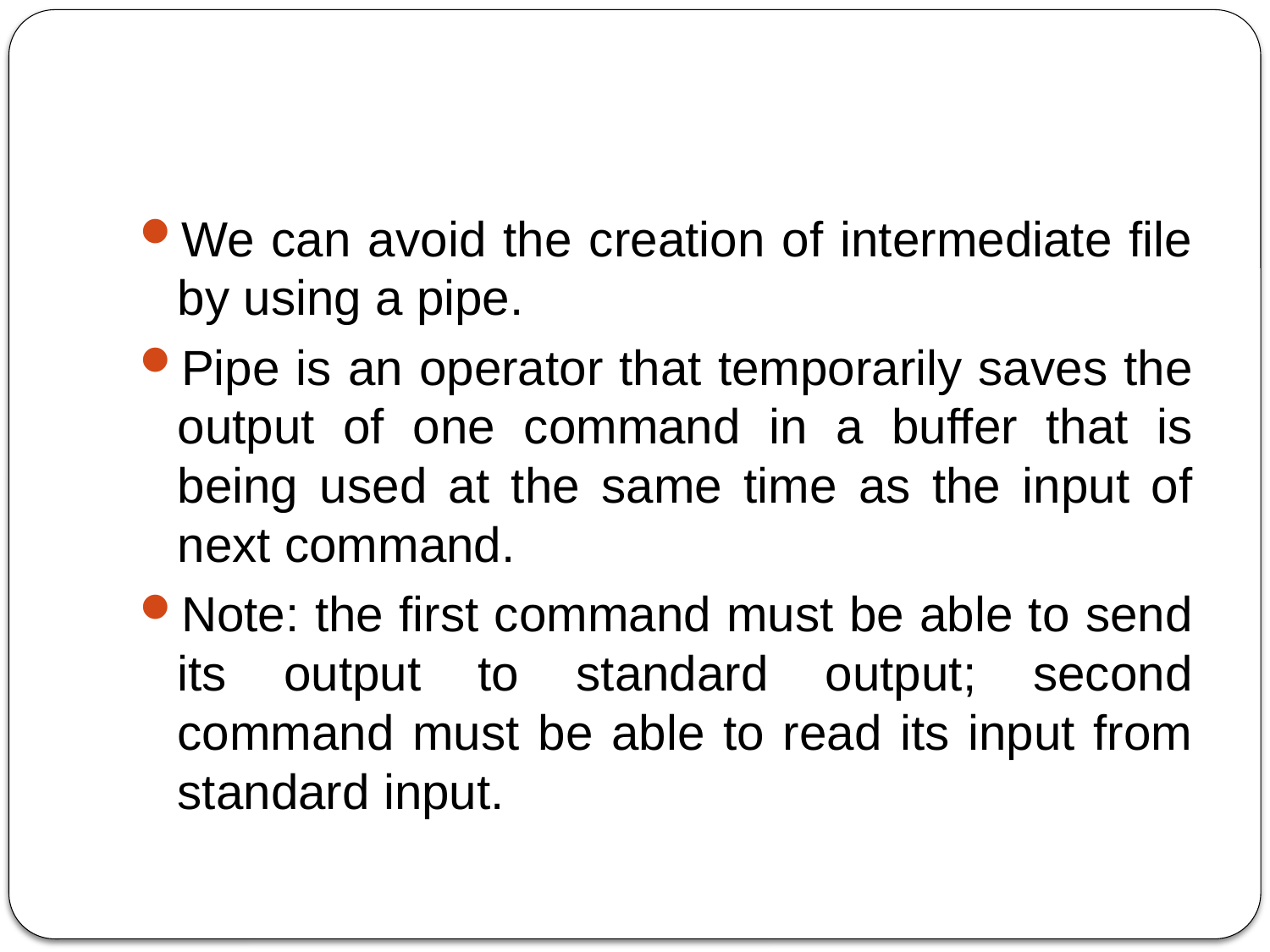

#
We can avoid the creation of intermediate file by using a pipe.
Pipe is an operator that temporarily saves the output of one command in a buffer that is being used at the same time as the input of next command.
Note: the first command must be able to send its output to standard output; second command must be able to read its input from standard input.